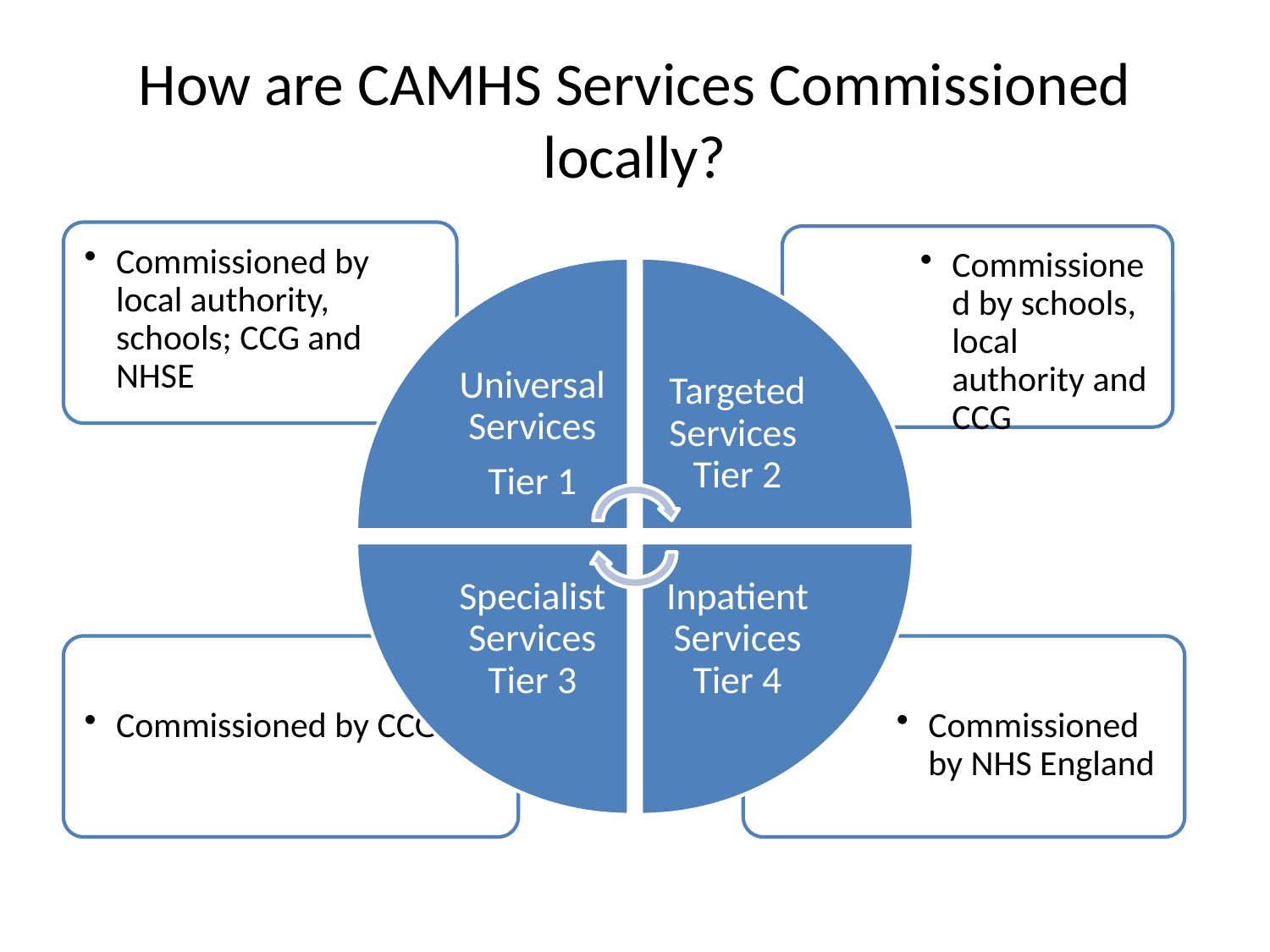

# How are CAMHS Services Commissioned locally?
Commissioned by NHS England
Commissioned by CCG
Commissioned by schools, local authority and CCG
Commissioned by local authority, schools; CCG and NHSE
Universal Services
Tier 1
Targeted Services  Tier 2
Inpatient Services Tier 4
Specialist Services Tier 3